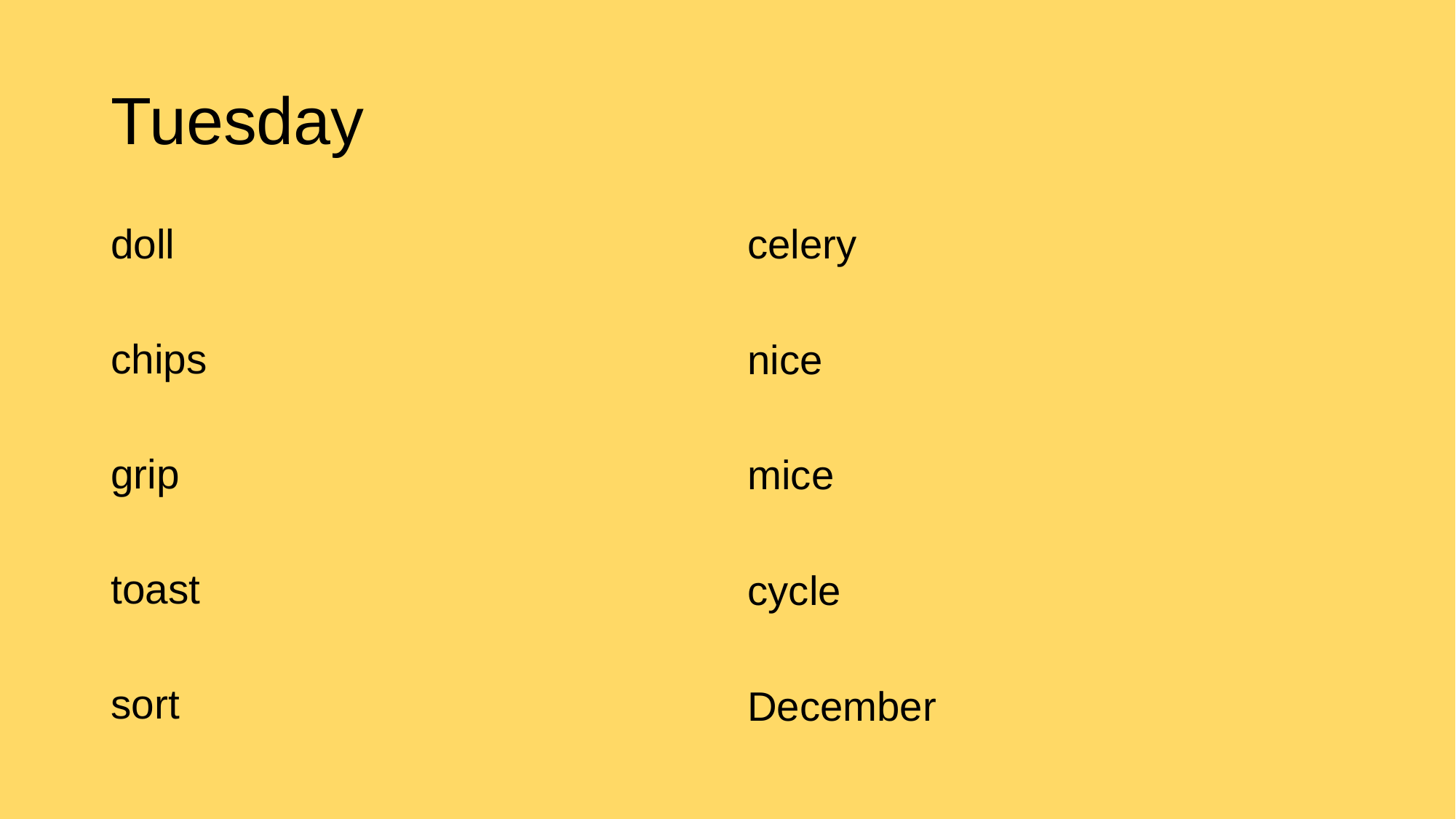

# Tuesday
doll

chips

grip

toast

sort
celery

nice

mice

cycle

December